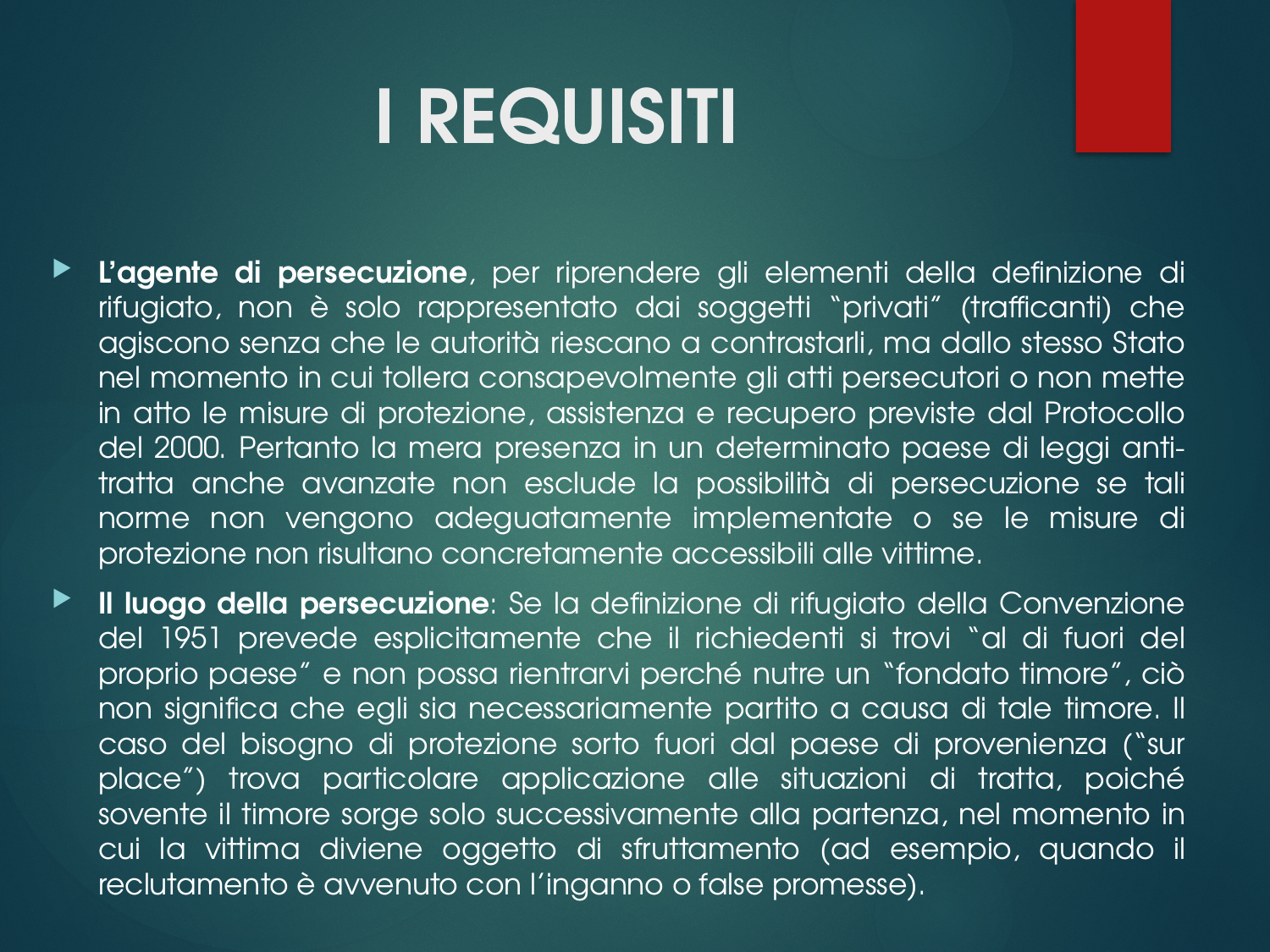

# I REQUISITI
L’agente di persecuzione, per riprendere gli elementi della definizione di rifugiato, non è solo rappresentato dai soggetti “privati” (trafficanti) che agiscono senza che le autorità riescano a contrastarli, ma dallo stesso Stato nel momento in cui tollera consapevolmente gli atti persecutori o non mette in atto le misure di protezione, assistenza e recupero previste dal Protocollo del 2000. Pertanto la mera presenza in un determinato paese di leggi anti-tratta anche avanzate non esclude la possibilità di persecuzione se tali norme non vengono adeguatamente implementate o se le misure di protezione non risultano concretamente accessibili alle vittime.
Il luogo della persecuzione: Se la definizione di rifugiato della Convenzione del 1951 prevede esplicitamente che il richiedenti si trovi “al di fuori del proprio paese” e non possa rientrarvi perché nutre un “fondato timore”, ciò non significa che egli sia necessariamente partito a causa di tale timore. Il caso del bisogno di protezione sorto fuori dal paese di provenienza (“sur place”) trova particolare applicazione alle situazioni di tratta, poiché sovente il timore sorge solo successivamente alla partenza, nel momento in cui la vittima diviene oggetto di sfruttamento (ad esempio, quando il reclutamento è avvenuto con l’inganno o false promesse).